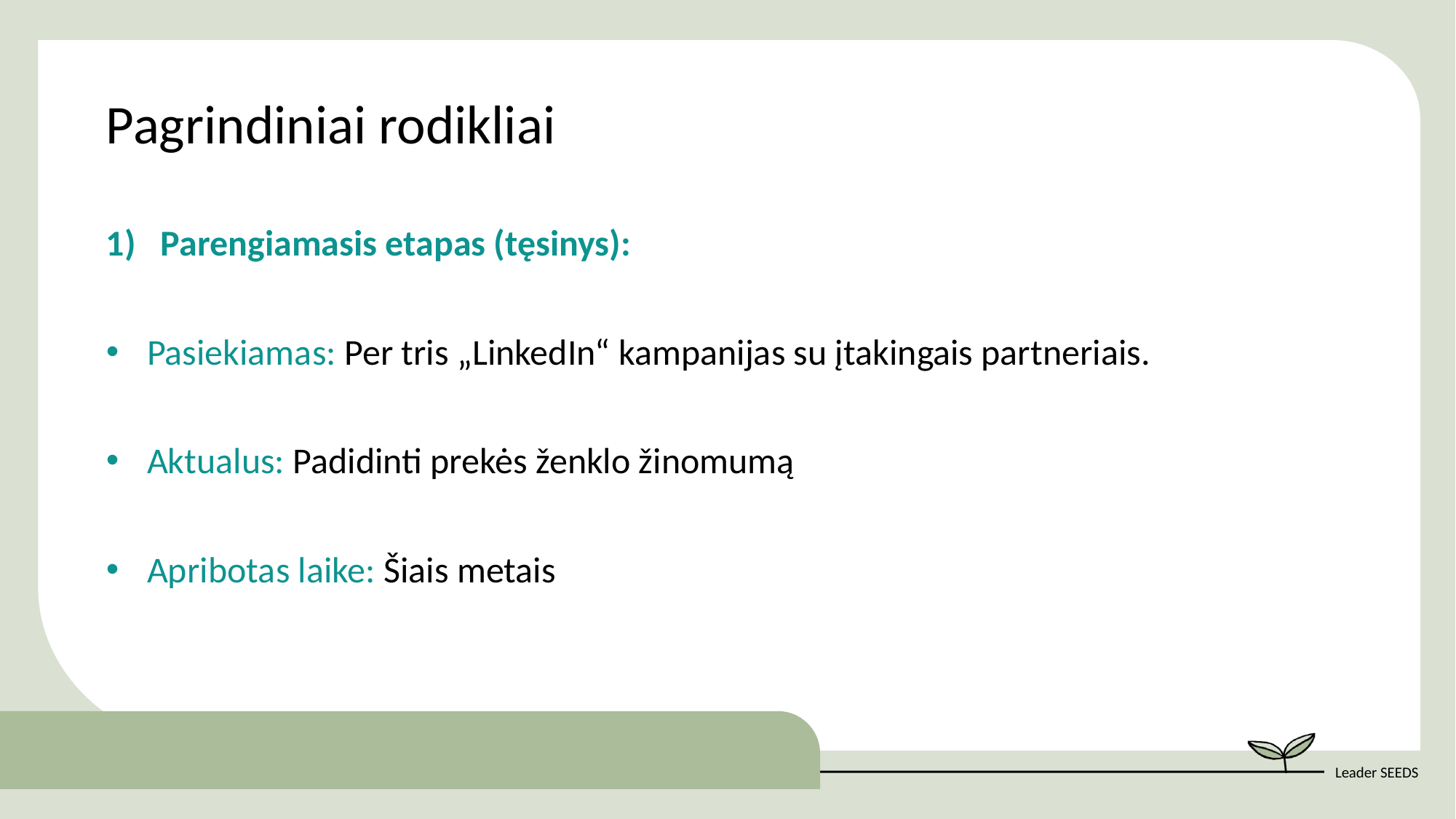

Pagrindiniai rodikliai
Parengiamasis etapas (tęsinys):

Pasiekiamas: Per tris „LinkedIn“ kampanijas su įtakingais partneriais.

Aktualus: Padidinti prekės ženklo žinomumą

Apribotas laike: Šiais metais